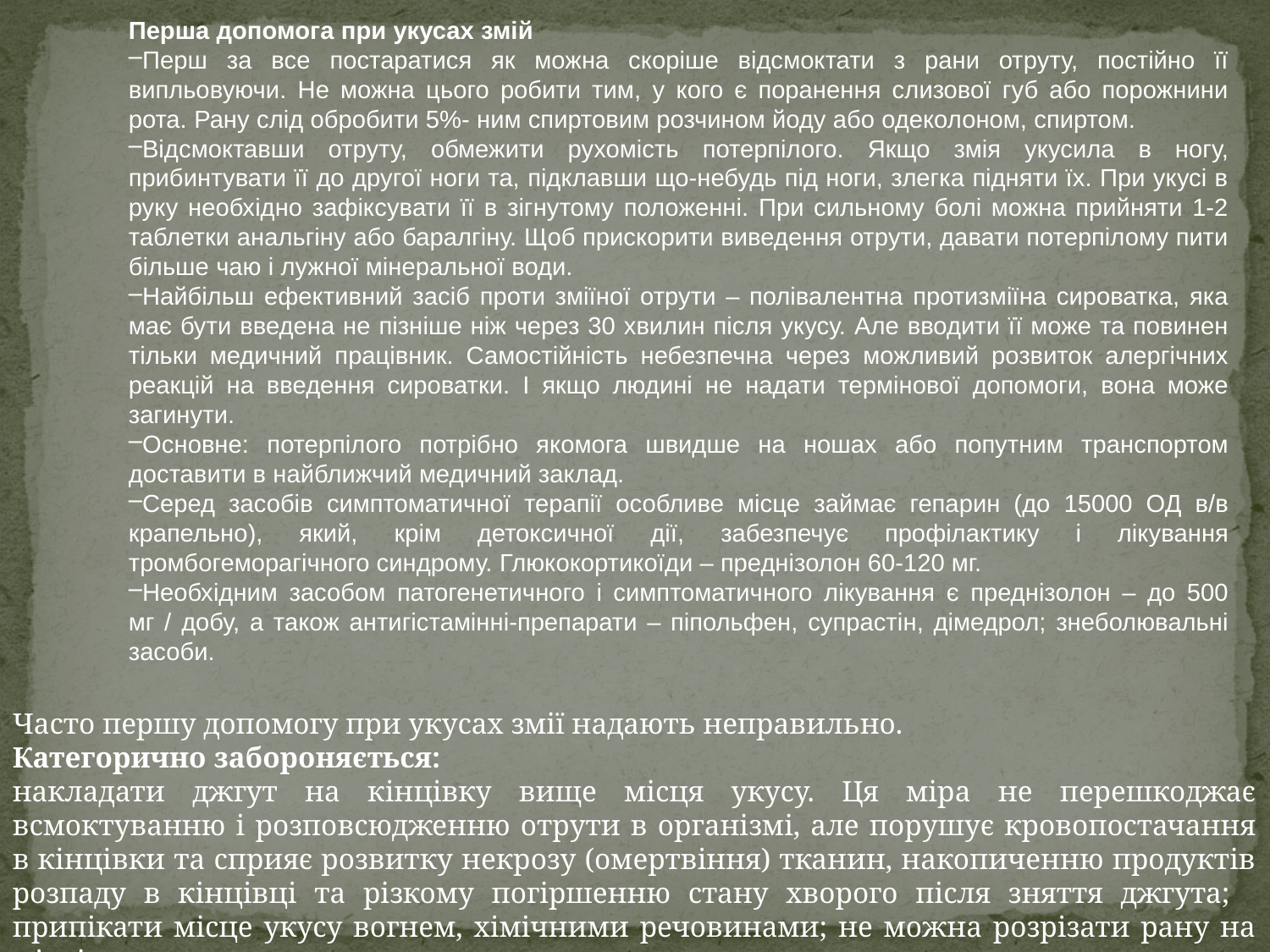

Перша допомога при укусах змій
Перш за все постаратися як можна скоріше відсмоктати з рани отруту, постійно її випльовуючи. Не можна цього робити тим, у кого є поранення слизової губ або порожнини рота. Рану слід обробити 5%- ним спиртовим розчином йоду або одеколоном, спиртом.
Відсмоктавши отруту, обмежити рухомість потерпілого. Якщо змія укусила в ногу, прибинтувати її до другої ноги та, підклавши що-небудь під ноги, злегка підняти їх. При укусі в руку необхідно зафіксувати її в зігнутому положенні. При сильному болі можна прийняти 1-2 таблетки анальгіну або баралгіну. Щоб прискорити виведення отрути, давати потерпілому пити більше чаю і лужної мінеральної води.
Найбільш ефективний засіб проти зміїної отрути – полівалентна протизміїна сироватка, яка має бути введена не пізніше ніж через 30 хвилин після укусу. Але вводити її може та повинен тільки медичний працівник. Самостійність небезпечна через можливий розвиток алергічних реакцій на введення сироватки. І якщо людині не надати термінової допомоги, вона може загинути.
Основне: потерпілого потрібно якомога швидше на ношах або попутним транспортом доставити в найближчий медичний заклад.
Серед засобів симптоматичної терапії особливе місце займає гепарин (до 15000 ОД в/в крапельно), який, крім детоксичної дії, забезпечує профілактику і лікування тромбогеморагічного синдрому. Глюкокортикоїди – преднізолон 60-120 мг.
Необхідним засобом патогенетичного і симптоматичного лікування є преднізолон – до 500 мг / добу, а також антигістамінні-препарати – піпольфен, супрастін, дімедрол; знеболювальні засоби.
Часто першу допомогу при укусах змії надають неправильно.
Категорично забороняється:
накладати джгут на кінцівку вище місця укусу. Ця міра не перешкоджає всмоктуванню і розповсюдженню отрути в організмі, але порушує кровопостачання в кінцівки та сприяє розвитку некрозу (омертвіння) тканин, накопиченню продуктів розпаду в кінцівці та різкому погіршенню стану хворого після зняття джгута;	припікати місце укусу вогнем, хімічними речовинами; не можна розрізати рану на місці укусу.